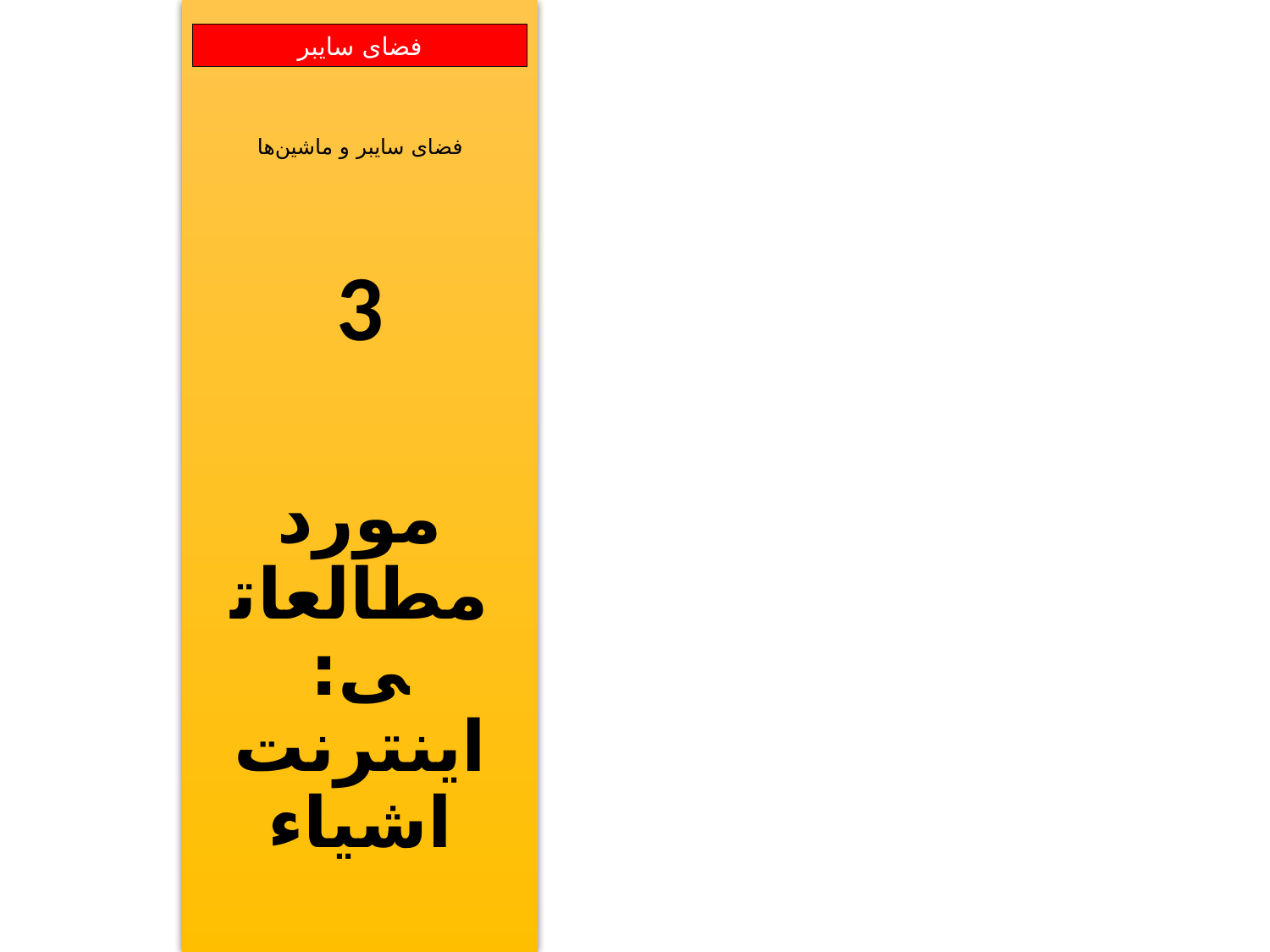

فضای سایبر و ماشین‌ها
3
مورد مطالعاتی:
اینترنت
اشیاء